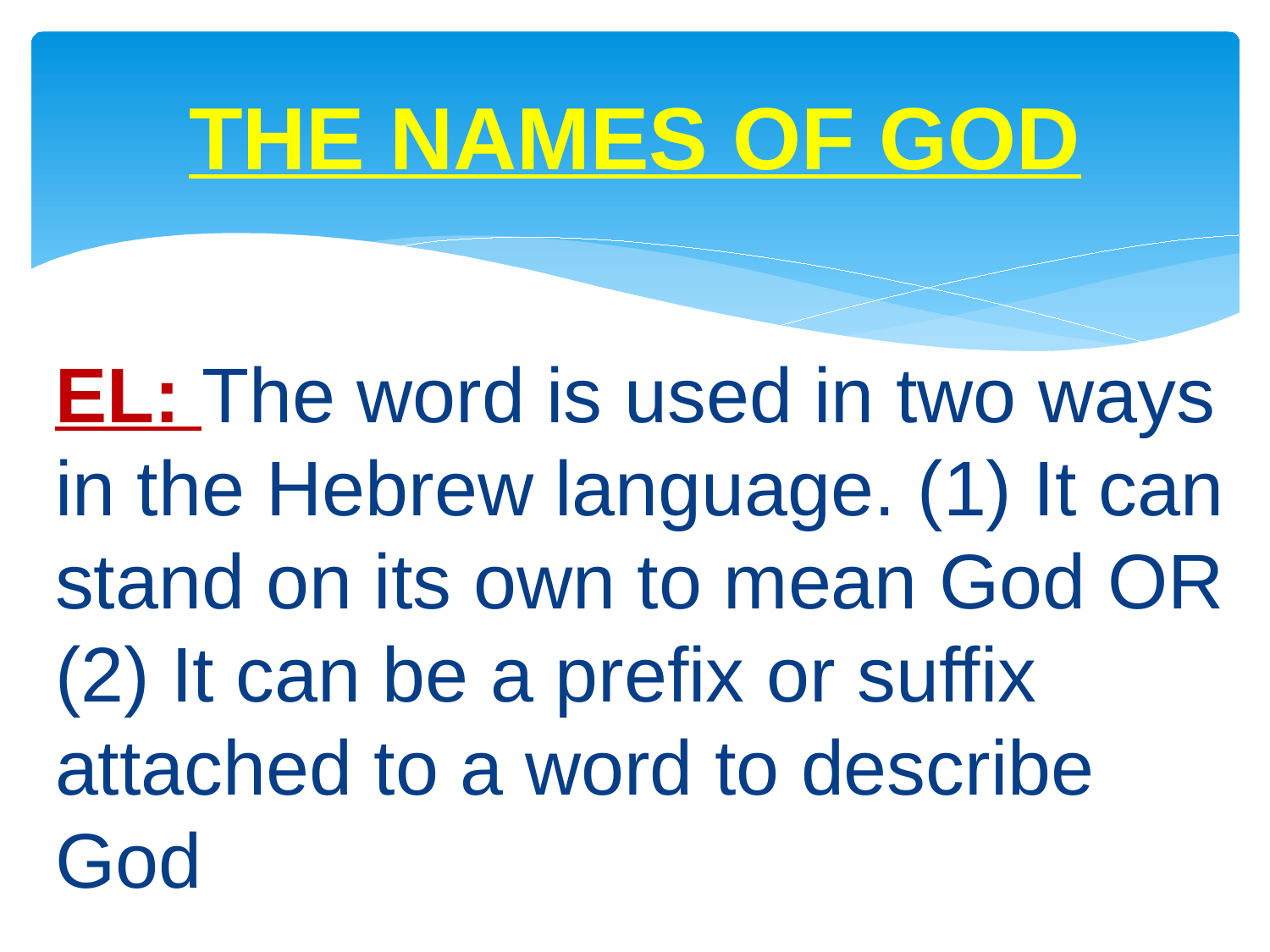

# THE NAMES OF GOD
EL: The word is used in two ways in the Hebrew language. (1) It can stand on its own to mean God OR (2) It can be a prefix or suffix attached to a word to describe God